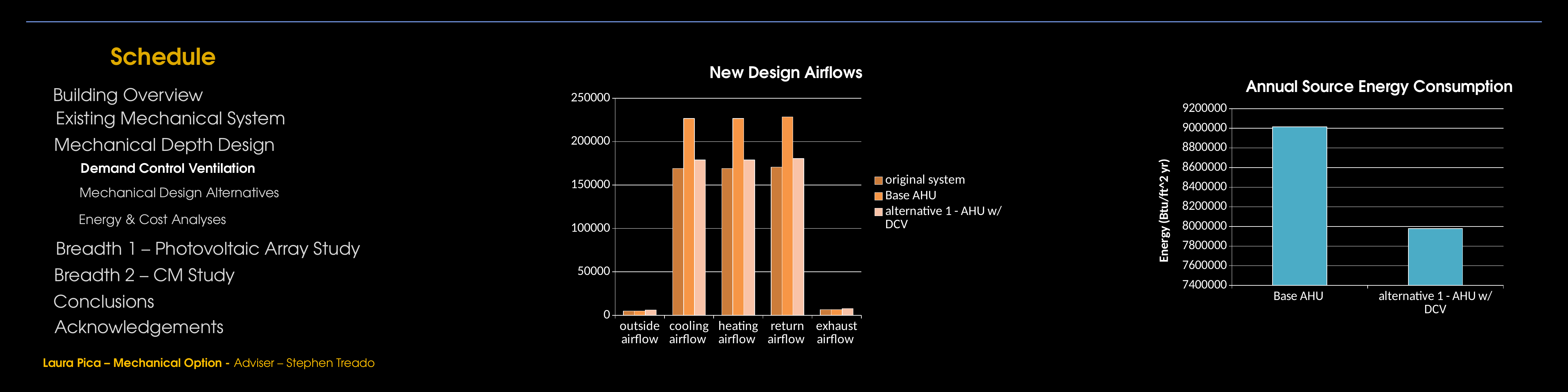

Schedule

### Chart: New Design Airflows

| Category | original system | Base AHU  | alternative 1 - AHU w/ DCV |
|---|---|---|---|
| outside airflow | 4958.0 | 4958.0 | 6197.0 |
| cooling airflow  | 169033.0 | 226819.0 | 179033.0 |
| heating airflow  | 169033.0 | 226819.0 | 179033.0 |
| return airflow  | 170629.0 | 228415.0 | 180629.0 |
| exhaust airflow  | 6554.0 | 6554.0 | 7793.0 |

### Chart: Annual Source Energy Consumption

| Category |  |
|---|---|
| Base AHU  | 9015303.0 |
| alternative 1 - AHU w/ DCV | 7977708.0 |
Building Overview

Existing Mechanical System

Mechanical Depth Design

Demand Control Ventilation
Mechanical Design Alternatives

Energy & Cost Analyses

Breadth 1 – Photovoltaic Array Study

Breadth 2 – CM Study

Conclusions
Acknowledgements

Laura Pica – Mechanical Option - Adviser – Stephen Treado